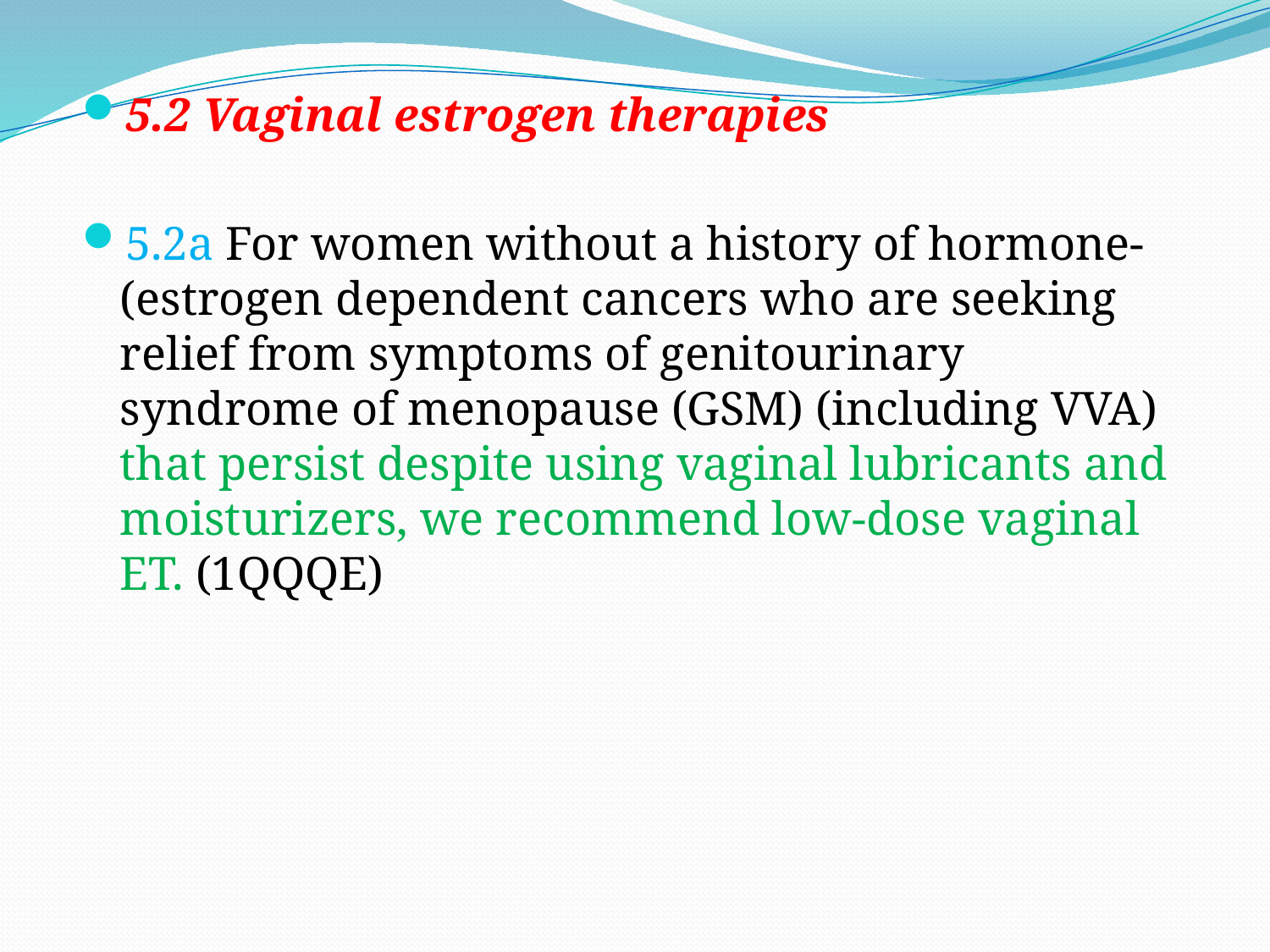

5.2 Vaginal estrogen therapies

5.2a For women without a history of hormone- (estrogen dependent cancers who are seeking relief from symptoms of genitourinary syndrome of menopause (GSM) (including VVA) that persist despite using vaginal lubricants and moisturizers, we recommend low-dose vaginal ET. (1QQQE)